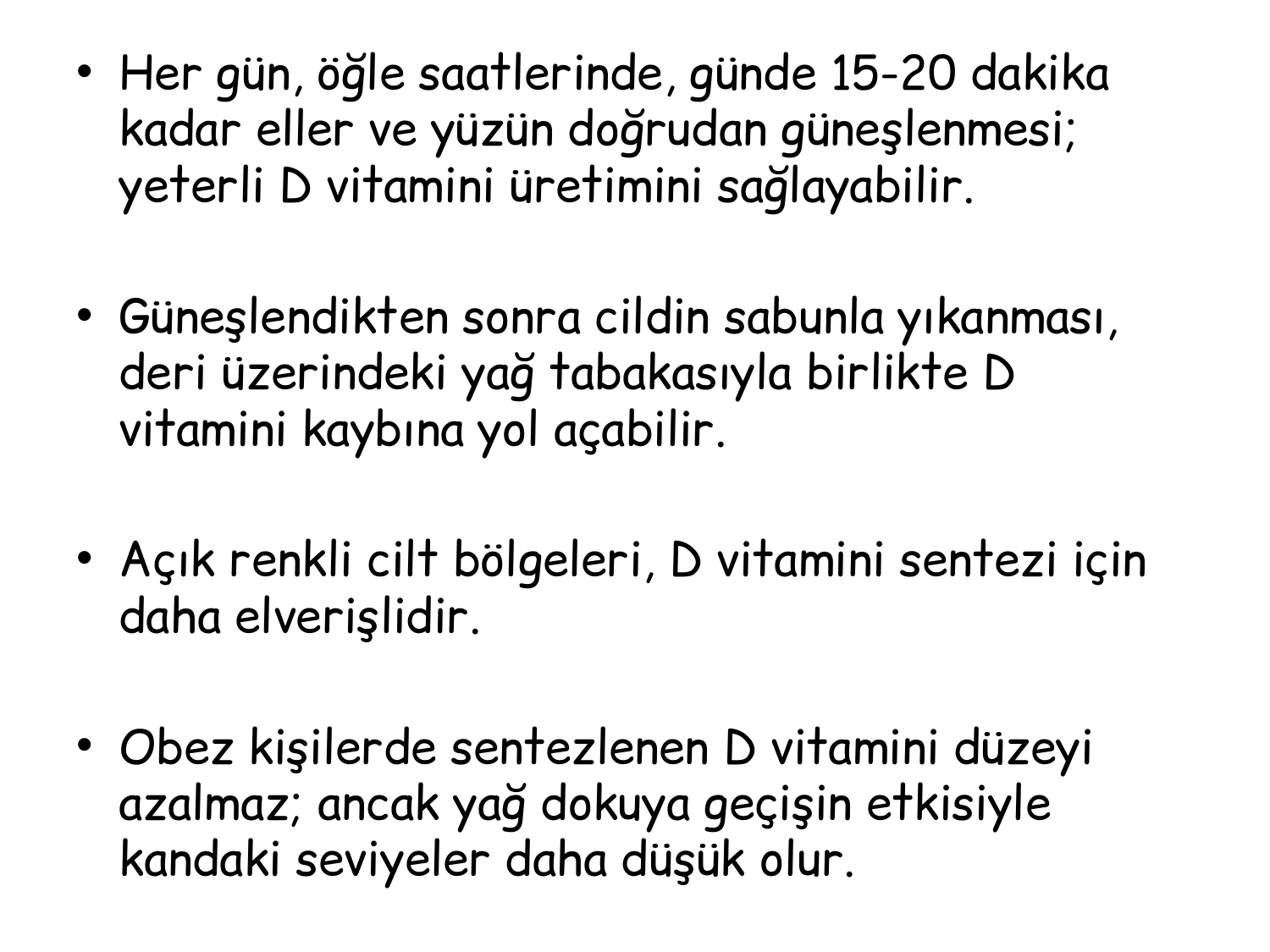

Her gün, öğle saatlerinde, günde 15-20 dakika kadar eller ve yüzün doğrudan güneşlenmesi; yeterli D vitamini üretimini sağlayabilir.

Güneşlendikten sonra cildin sabunla yıkanması, deri üzerindeki yağ tabakasıyla birlikte D vitamini kaybına yol açabilir.

Açık renkli cilt bölgeleri, D vitamini sentezi için daha elverişlidir.

Obez kişilerde sentezlenen D vitamini düzeyi azalmaz; ancak yağ dokuya geçişin etkisiyle kandaki seviyeler daha düşük olur.